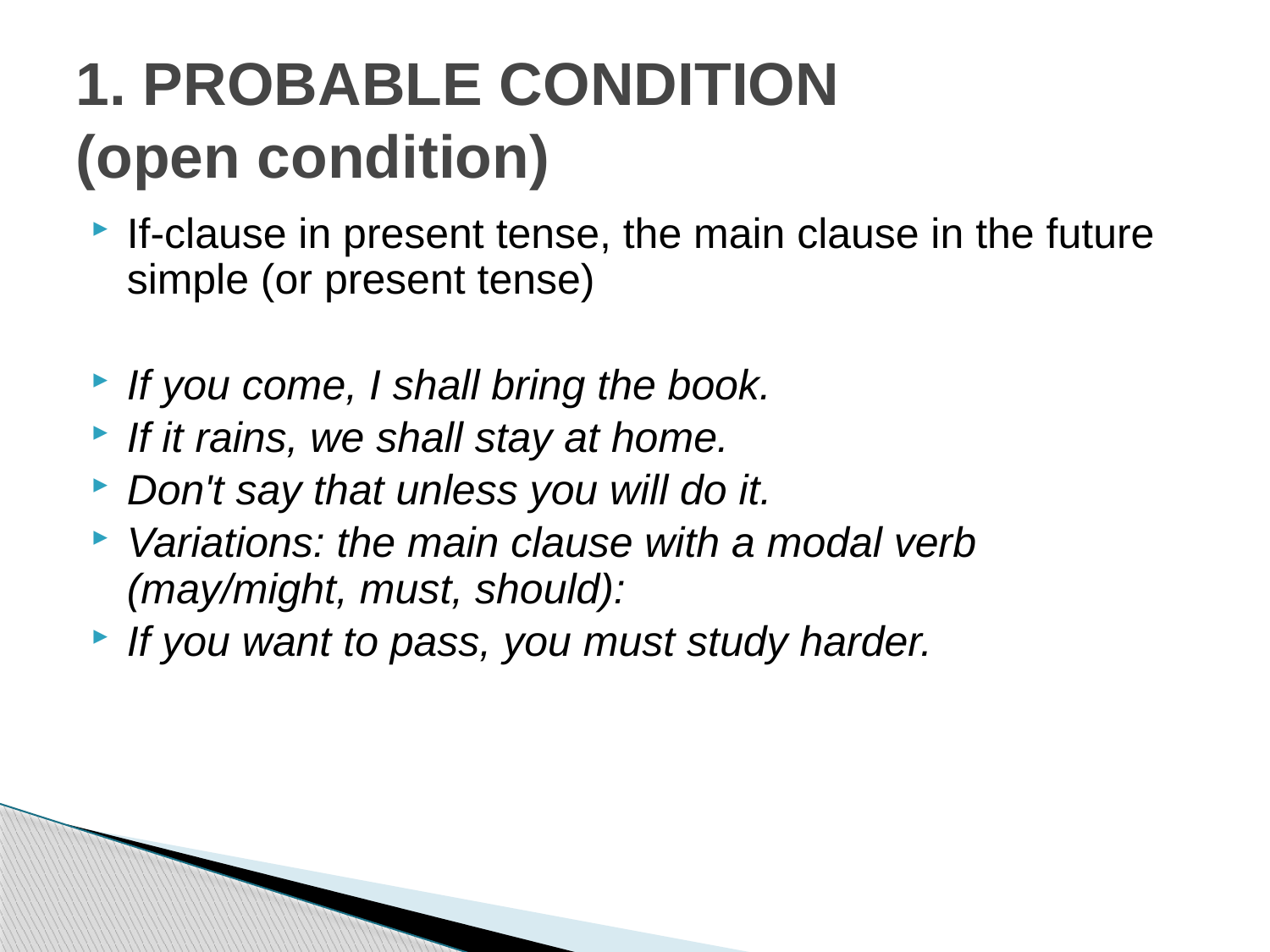

# 1. PROBABLE CONDITION (open condition)
If-clause in present tense, the main clause in the future simple (or present tense)

If you come, I shall bring the book.
If it rains, we shall stay at home.
Don't say that unless you will do it.
Variations: the main clause with a modal verb (may/might, must, should):
If you want to pass, you must study harder.